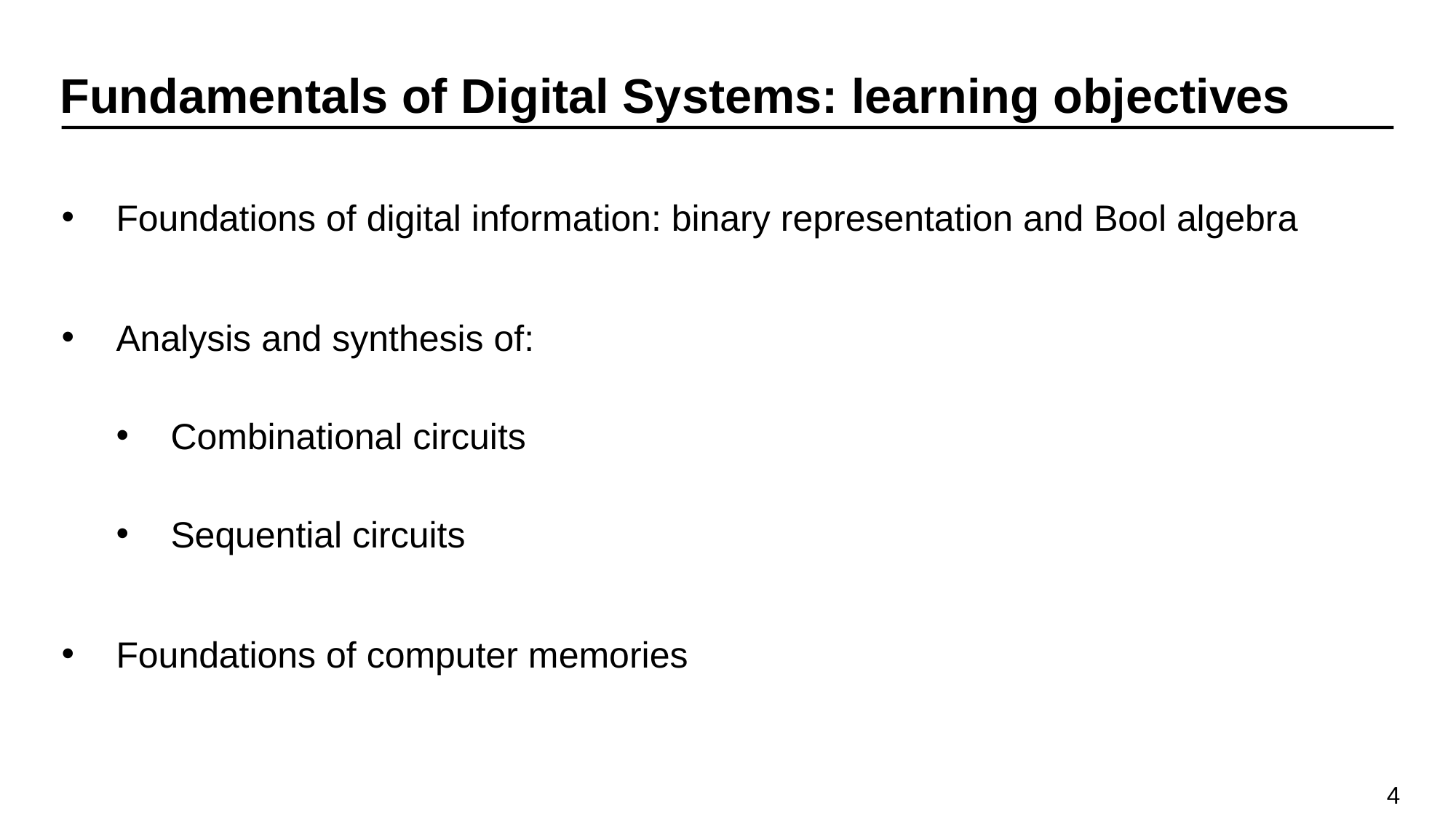

# Fundamentals of Digital Systems: learning objectives
Foundations of digital information: binary representation and Bool algebra
Analysis and synthesis of:
Combinational circuits
Sequential circuits
Foundations of computer memories
4